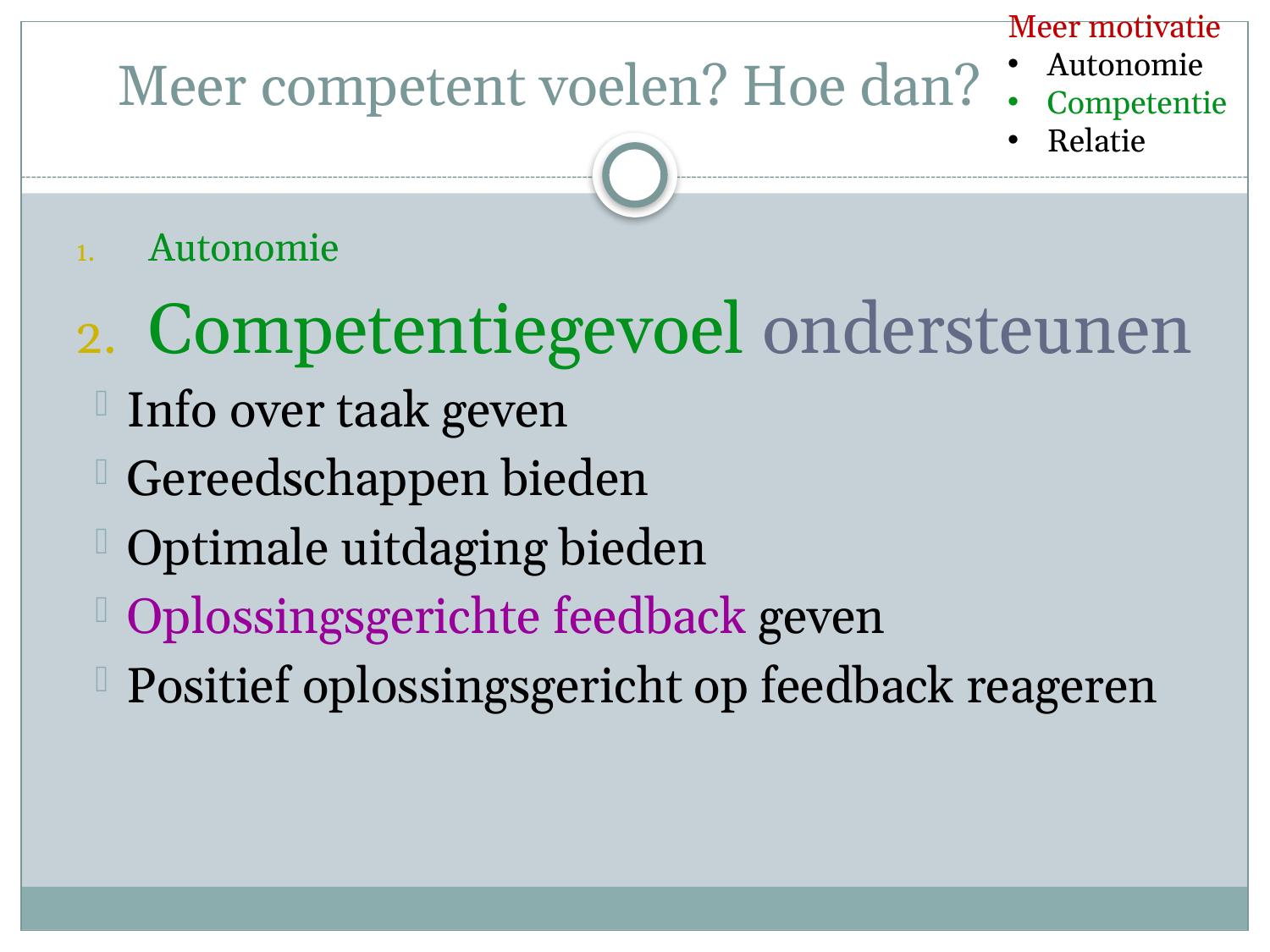

Meer motivatie
Autonomie
Competentie
Relatie
Meer competent voelen? Hoe dan?
Autonomie
Competentiegevoel ondersteunen
Info over taak geven
Gereedschappen bieden
Optimale uitdaging bieden
Oplossingsgerichte feedback geven
Positief oplossingsgericht op feedback reageren